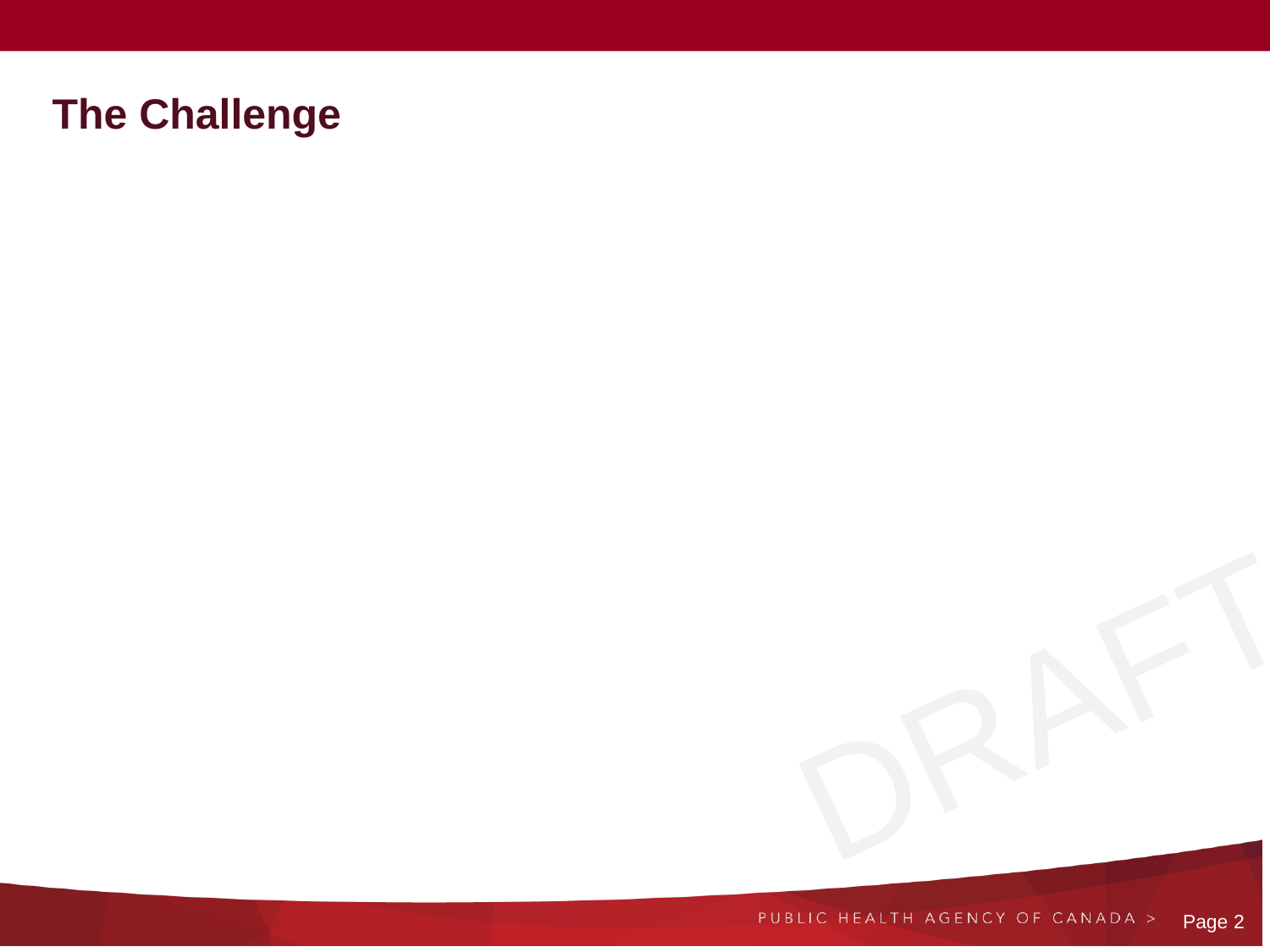

# The Challenge
Processes that interface with the new repository require baseline definitions: process diagrams, process documentation, process re-design with process owners.

By reviewing the design of each process, opportunities to use the repository will be explored.

New processes will be defined leveraging on those opportunities.

Improvements will be quantified and documented.
2